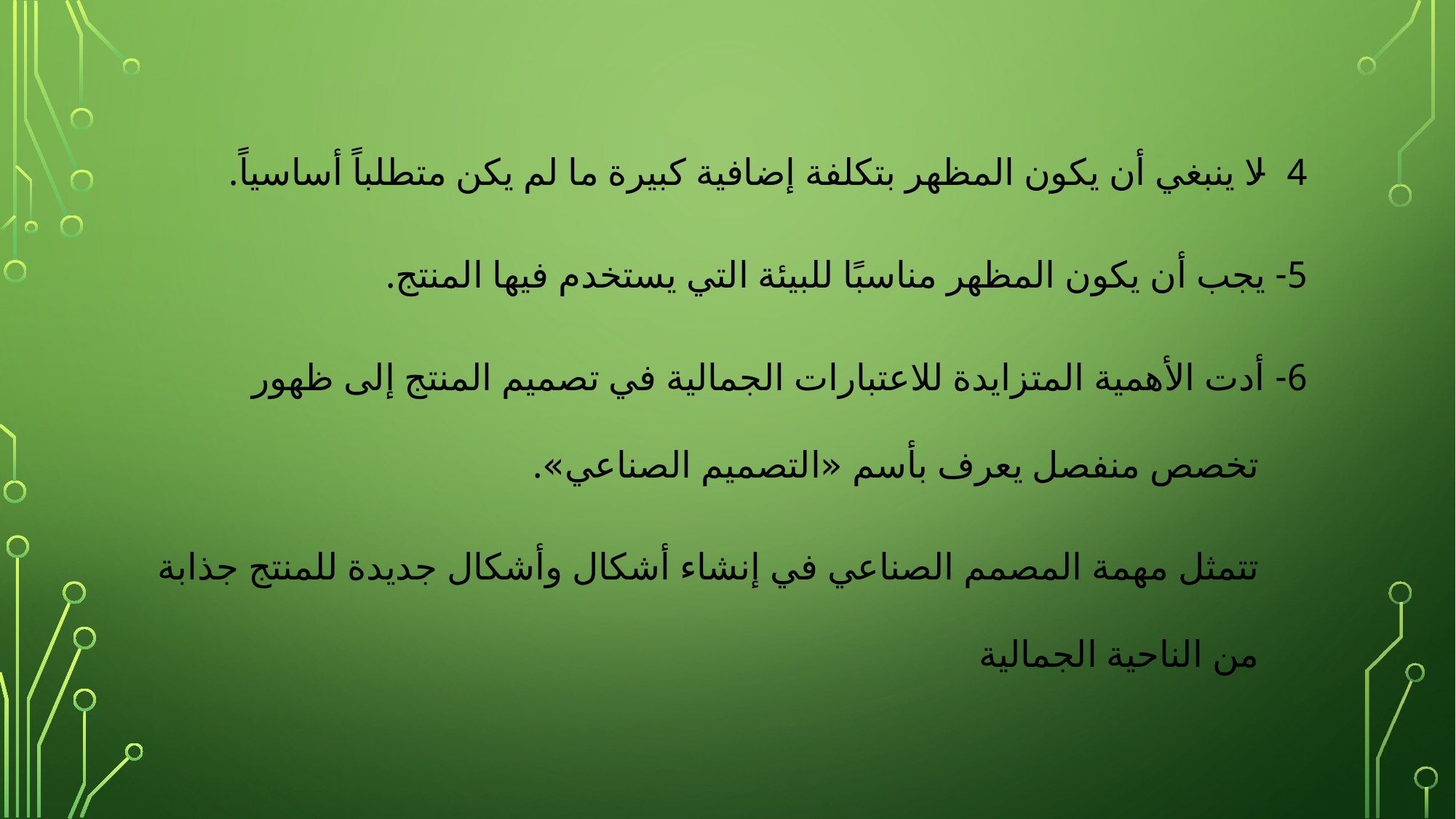

4- لا ينبغي أن يكون المظهر بتكلفة إضافية كبيرة ما لم يكن متطلباً أساسياً.
5- يجب أن يكون المظهر مناسبًا للبيئة التي يستخدم فيها المنتج.
6- أدت الأهمية المتزايدة للاعتبارات الجمالية في تصميم المنتج إلى ظهور تخصص منفصل يعرف بأسم «التصميم الصناعي».
تتمثل مهمة المصمم الصناعي في إنشاء أشكال وأشكال جديدة للمنتج جذابة من الناحية الجمالية